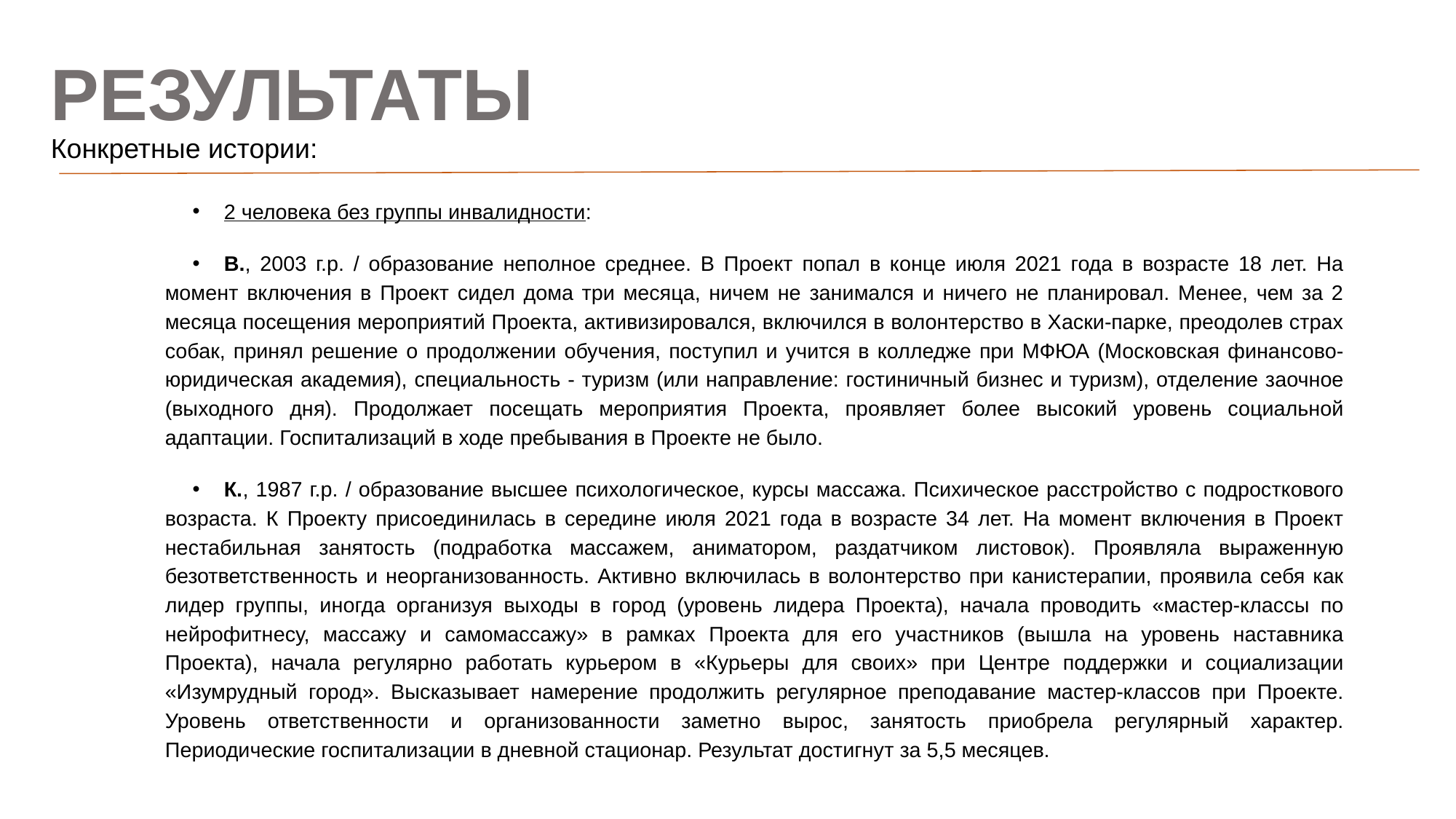

# РЕЗУЛЬТАТЫ
Конкретные истории:
2 человека без группы инвалидности:
В., 2003 г.р. / образование неполное среднее. В Проект попал в конце июля 2021 года в возрасте 18 лет. На момент включения в Проект сидел дома три месяца, ничем не занимался и ничего не планировал. Менее, чем за 2 месяца посещения мероприятий Проекта, активизировался, включился в волонтерство в Хаски-парке, преодолев страх собак, принял решение о продолжении обучения, поступил и учится в колледже при МФЮА (Московская финансово-юридическая академия), специальность - туризм (или направление: гостиничный бизнес и туризм), отделение заочное (выходного дня). Продолжает посещать мероприятия Проекта, проявляет более высокий уровень социальной адаптации. Госпитализаций в ходе пребывания в Проекте не было.
К., 1987 г.р. / образование высшее психологическое, курсы массажа. Психическое расстройство с подросткового возраста. К Проекту присоединилась в середине июля 2021 года в возрасте 34 лет. На момент включения в Проект нестабильная занятость (подработка массажем, аниматором, раздатчиком листовок). Проявляла выраженную безответственность и неорганизованность. Активно включилась в волонтерство при канистерапии, проявила себя как лидер группы, иногда организуя выходы в город (уровень лидера Проекта), начала проводить «мастер-классы по нейрофитнесу, массажу и самомассажу» в рамках Проекта для его участников (вышла на уровень наставника Проекта), начала регулярно работать курьером в «Курьеры для своих» при Центре поддержки и социализации «Изумрудный город». Высказывает намерение продолжить регулярное преподавание мастер-классов при Проекте. Уровень ответственности и организованности заметно вырос, занятость приобрела регулярный характер. Периодические госпитализации в дневной стационар. Результат достигнут за 5,5 месяцев.